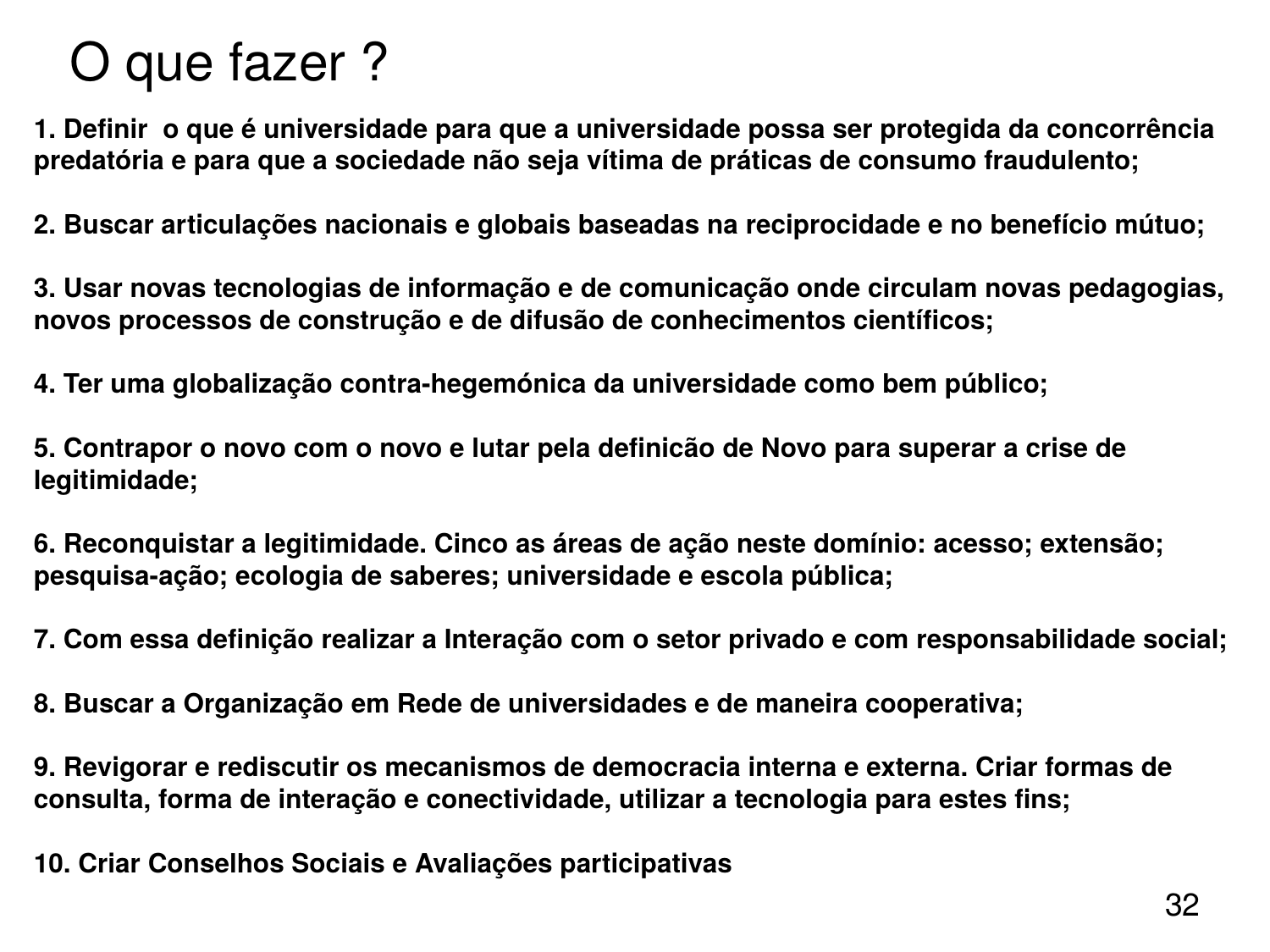

# O que fazer ?
1. Definir  o que é universidade para que a universidade possa ser protegida da concorrência predatória e para que a sociedade não seja vítima de práticas de consumo fraudulento;

2. Buscar articulações nacionais e globais baseadas na reciprocidade e no benefício mútuo;

3. Usar novas tecnologias de informação e de comunicação onde circulam novas pedagogias, novos processos de construção e de difusão de conhecimentos científicos;

4. Ter uma globalização contra-hegemónica da universidade como bem público;

5. Contrapor o novo com o novo e lutar pela definicão de Novo para superar a crise de legitimidade;

6. Reconquistar a legitimidade. Cinco as áreas de ação neste domínio: acesso; extensão; pesquisa-ação; ecologia de saberes; universidade e escola pública;

7. Com essa definição realizar a Interação com o setor privado e com responsabilidade social;

8. Buscar a Organização em Rede de universidades e de maneira cooperativa;

9. Revigorar e rediscutir os mecanismos de democracia interna e externa. Criar formas de consulta, forma de interação e conectividade, utilizar a tecnologia para estes fins;

10. Criar Conselhos Sociais e Avaliações participativas
32